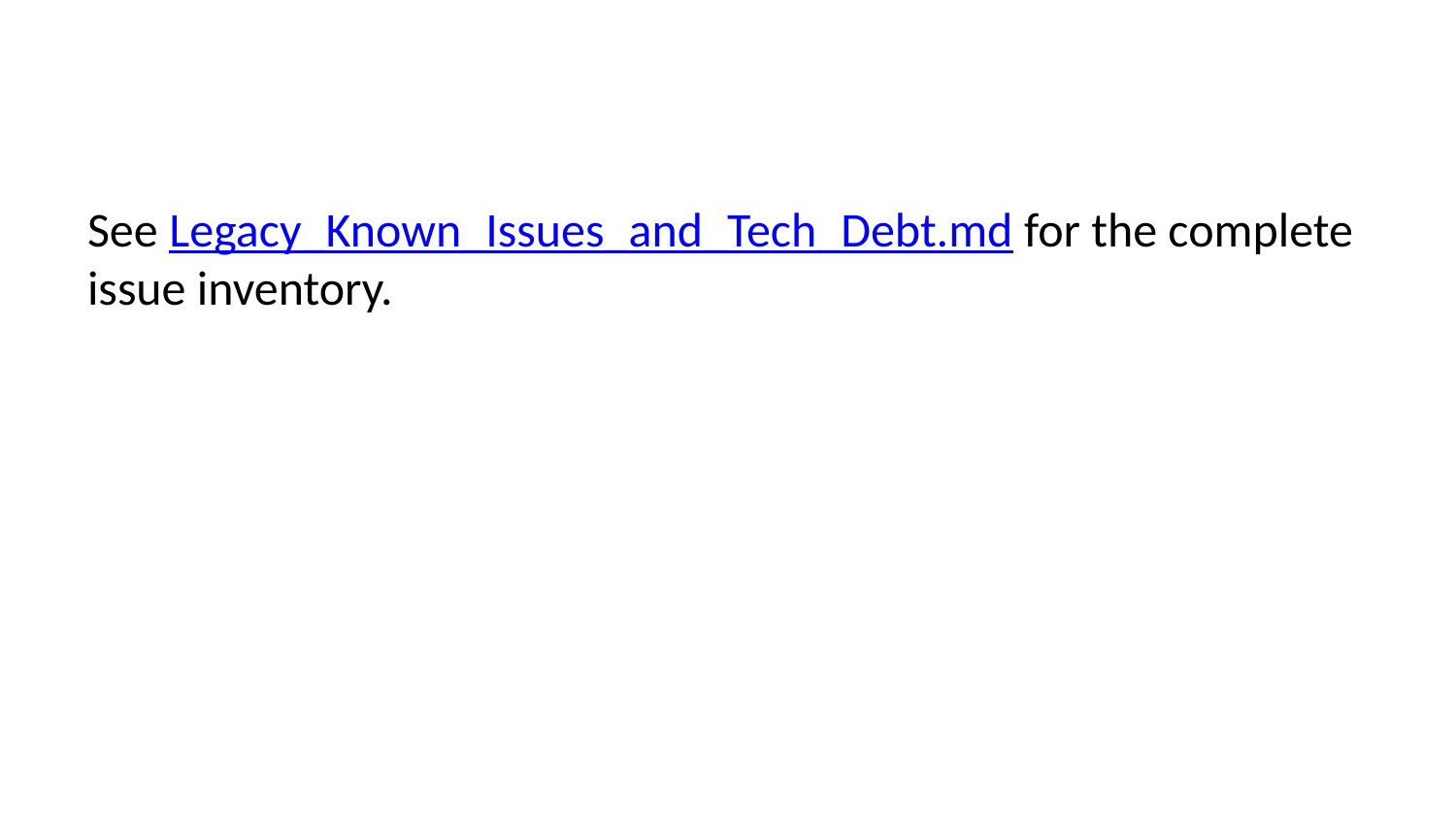

See Legacy_Known_Issues_and_Tech_Debt.md for the complete issue inventory.